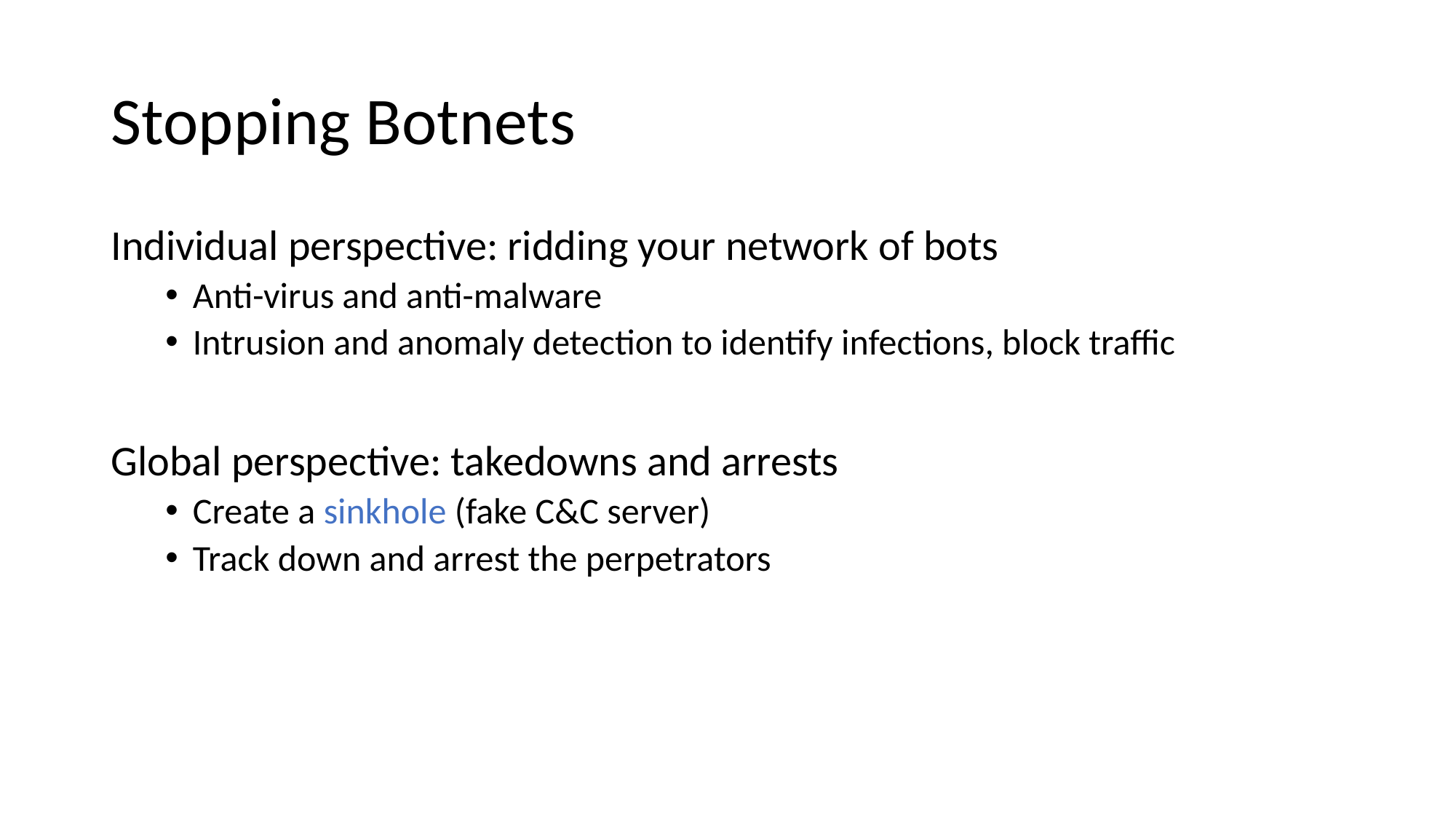

# Stopping Botnets
Individual perspective: ridding your network of bots
Anti-virus and anti-malware
Intrusion and anomaly detection to identify infections, block traffic

Global perspective: takedowns and arrests
Create a sinkhole (fake C&C server)
Track down and arrest the perpetrators